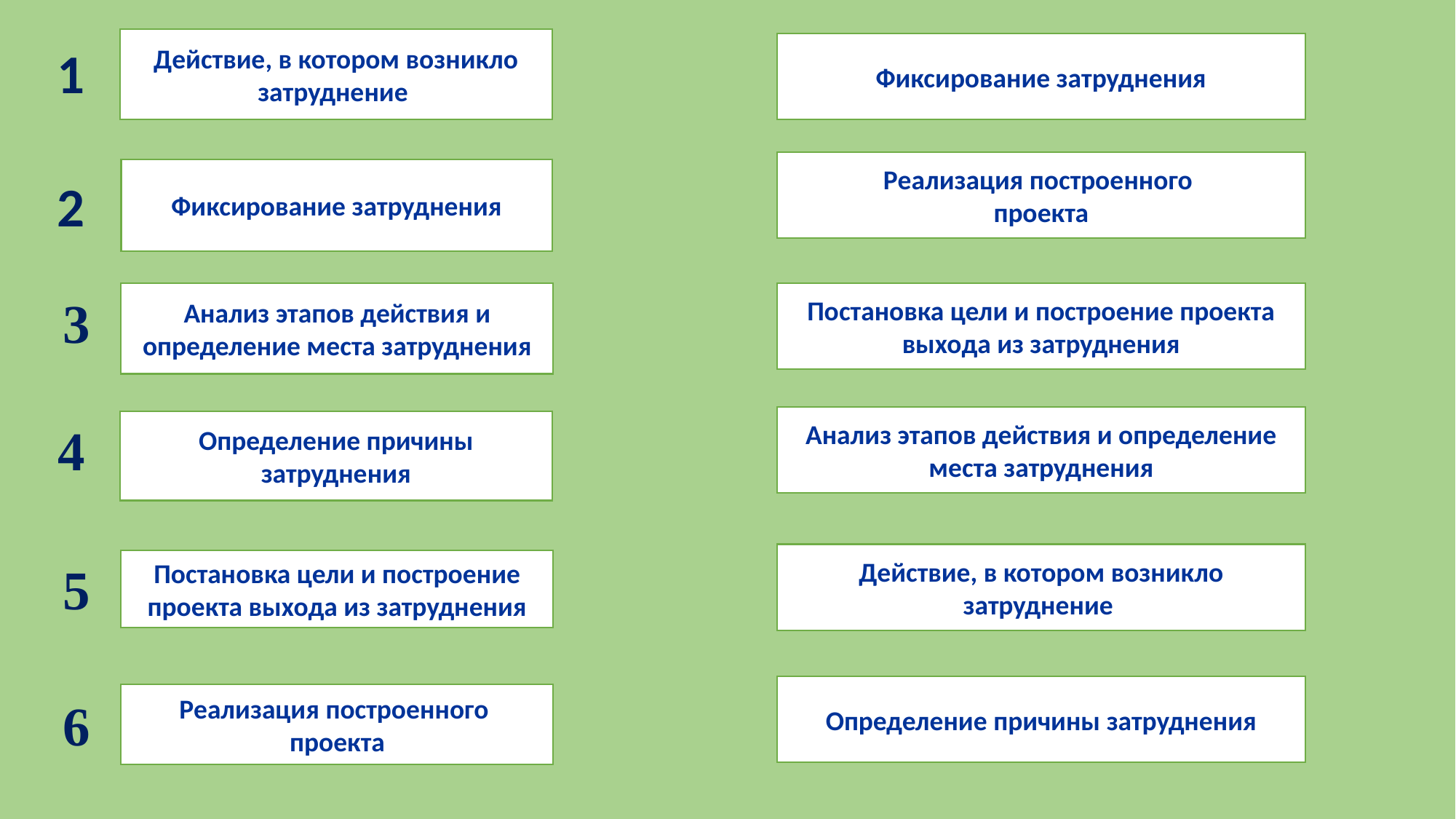

Действие, в котором возникло затруднение
1
Фиксирование затруднения
Реализация построенного
проекта
Фиксирование затруднения
2
3
Анализ этапов действия и определение места затруднения
Постановка цели и построение проекта выхода из затруднения
Анализ этапов действия и определение места затруднения
4
Определение причины затруднения
Действие, в котором возникло затруднение
5
Постановка цели и построение проекта выхода из затруднения
Определение причины затруднения
Реализация построенного
проекта
6